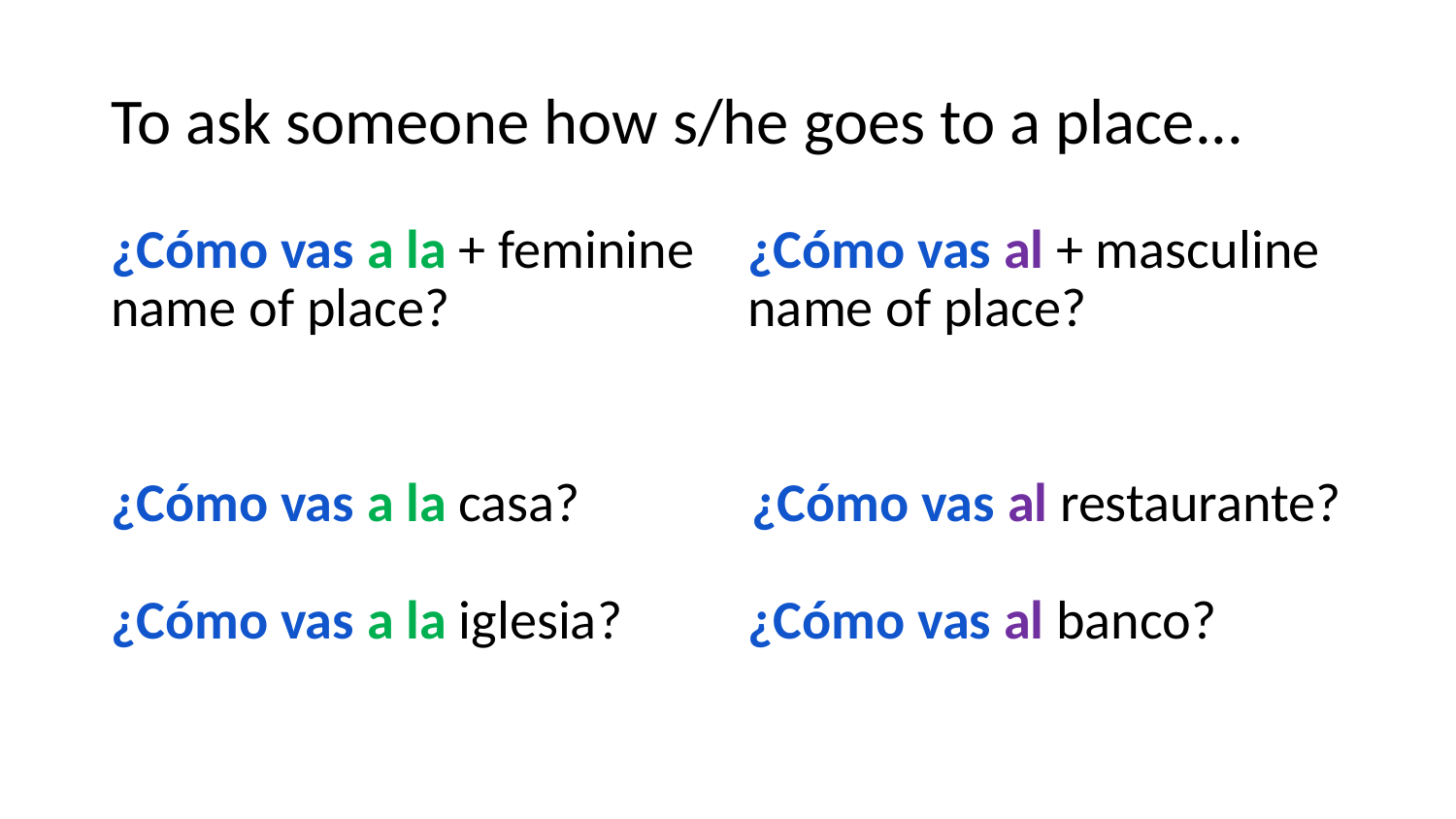

# To ask someone how s/he goes to a place...
¿Cómo vas a la + feminine name of place?
¿Cómo vas al + masculine name of place?

¿Cómo vas a la casa?

¿Cómo vas a la iglesia?

¿Cómo vas al restaurante?

¿Cómo vas al banco?